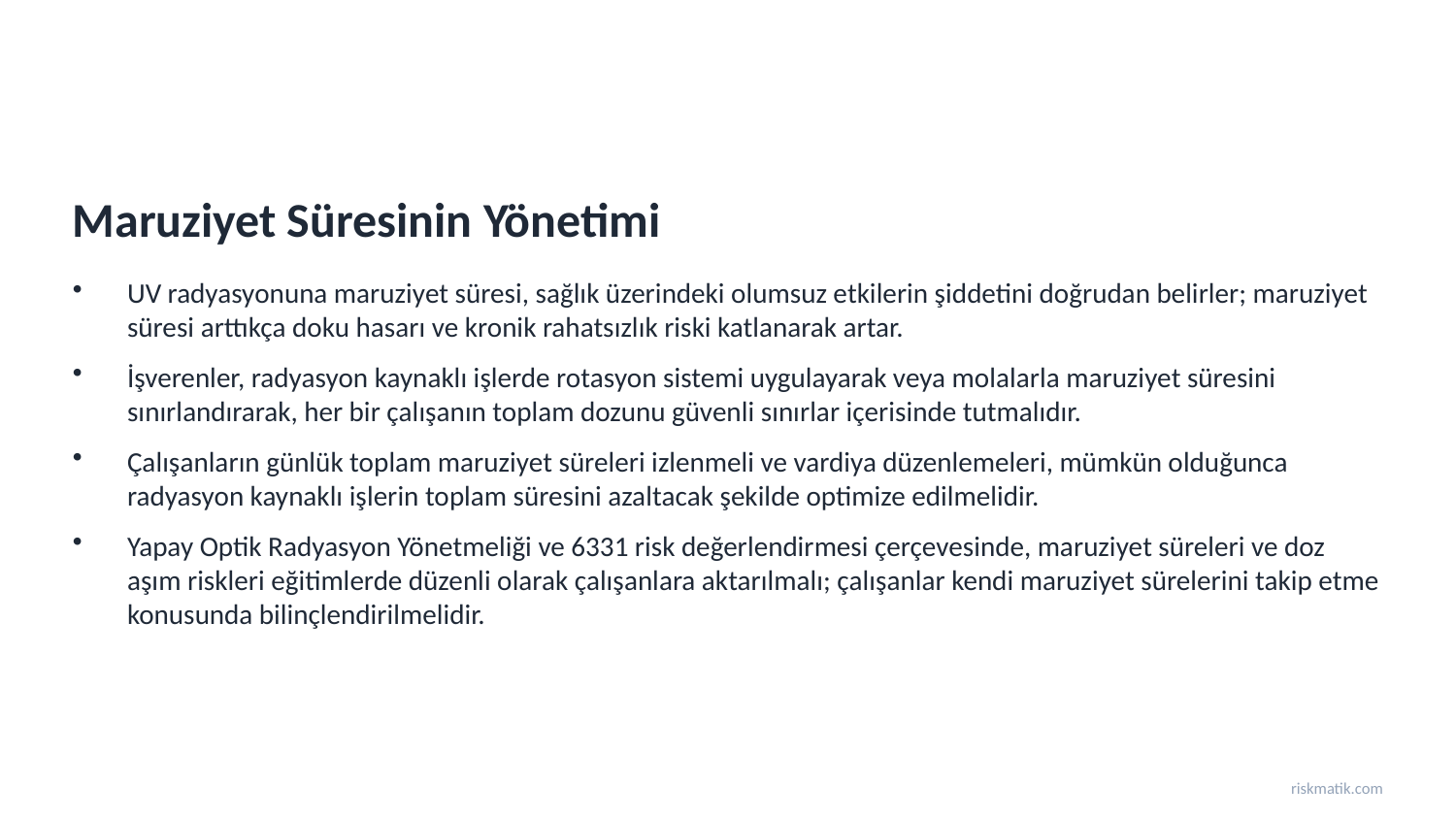

Maruziyet Süresinin Yönetimi
UV radyasyonuna maruziyet süresi, sağlık üzerindeki olumsuz etkilerin şiddetini doğrudan belirler; maruziyet süresi arttıkça doku hasarı ve kronik rahatsızlık riski katlanarak artar.
İşverenler, radyasyon kaynaklı işlerde rotasyon sistemi uygulayarak veya molalarla maruziyet süresini sınırlandırarak, her bir çalışanın toplam dozunu güvenli sınırlar içerisinde tutmalıdır.
Çalışanların günlük toplam maruziyet süreleri izlenmeli ve vardiya düzenlemeleri, mümkün olduğunca radyasyon kaynaklı işlerin toplam süresini azaltacak şekilde optimize edilmelidir.
Yapay Optik Radyasyon Yönetmeliği ve 6331 risk değerlendirmesi çerçevesinde, maruziyet süreleri ve doz aşım riskleri eğitimlerde düzenli olarak çalışanlara aktarılmalı; çalışanlar kendi maruziyet sürelerini takip etme konusunda bilinçlendirilmelidir.
riskmatik.com